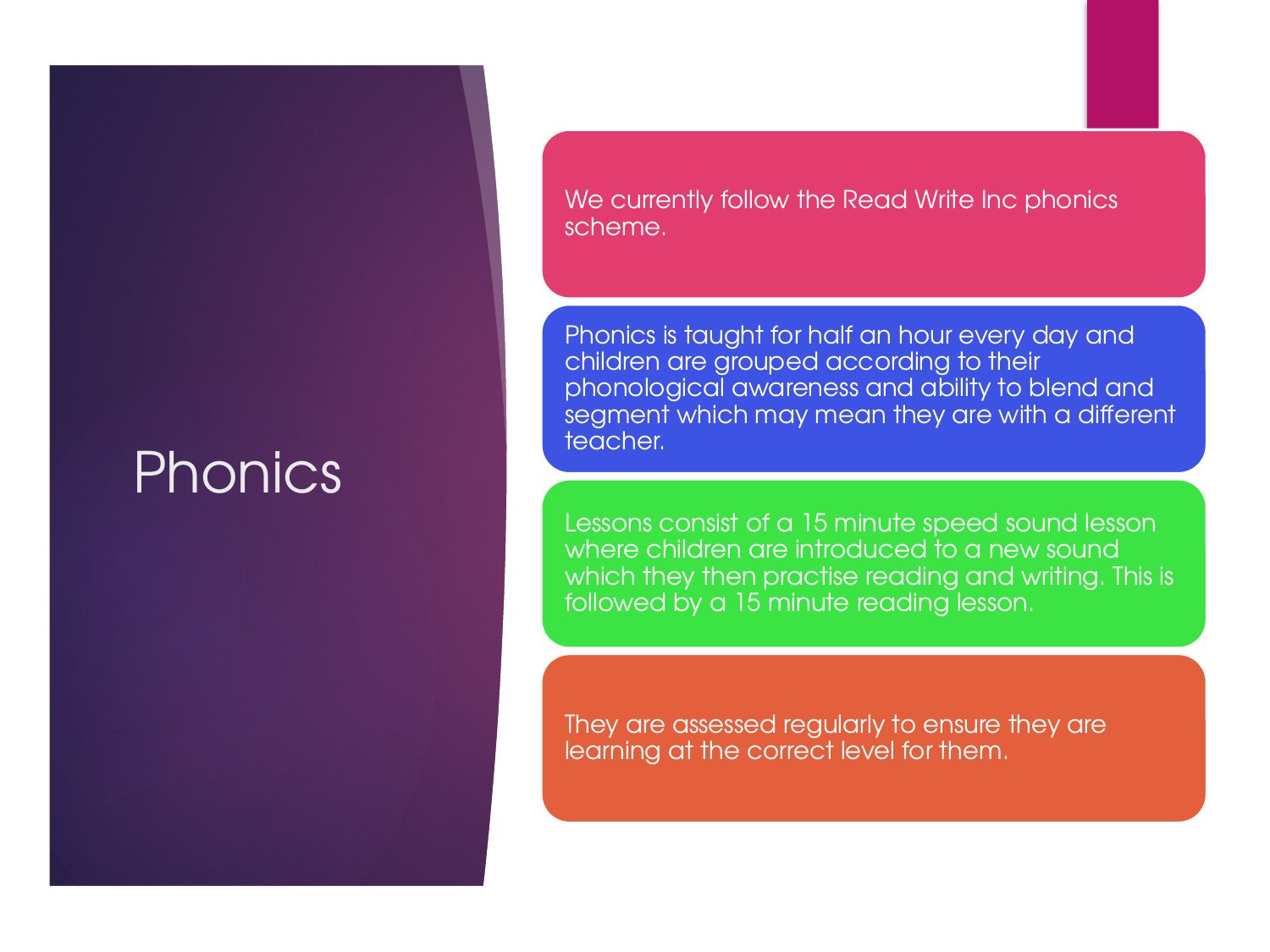

We currently follow the Read Write Inc phonics scheme.
Phonics is taught for half an hour every day and children are grouped according to their phonological awareness and ability to blend and segment which may mean they are with a different teacher.
Lessons consist of a 15 minute speed sound lesson where children are introduced to a new sound which they then practise reading and writing. This is followed by a 15 minute reading lesson.
They are assessed regularly to ensure they are learning at the correct level for them.
# Phonics